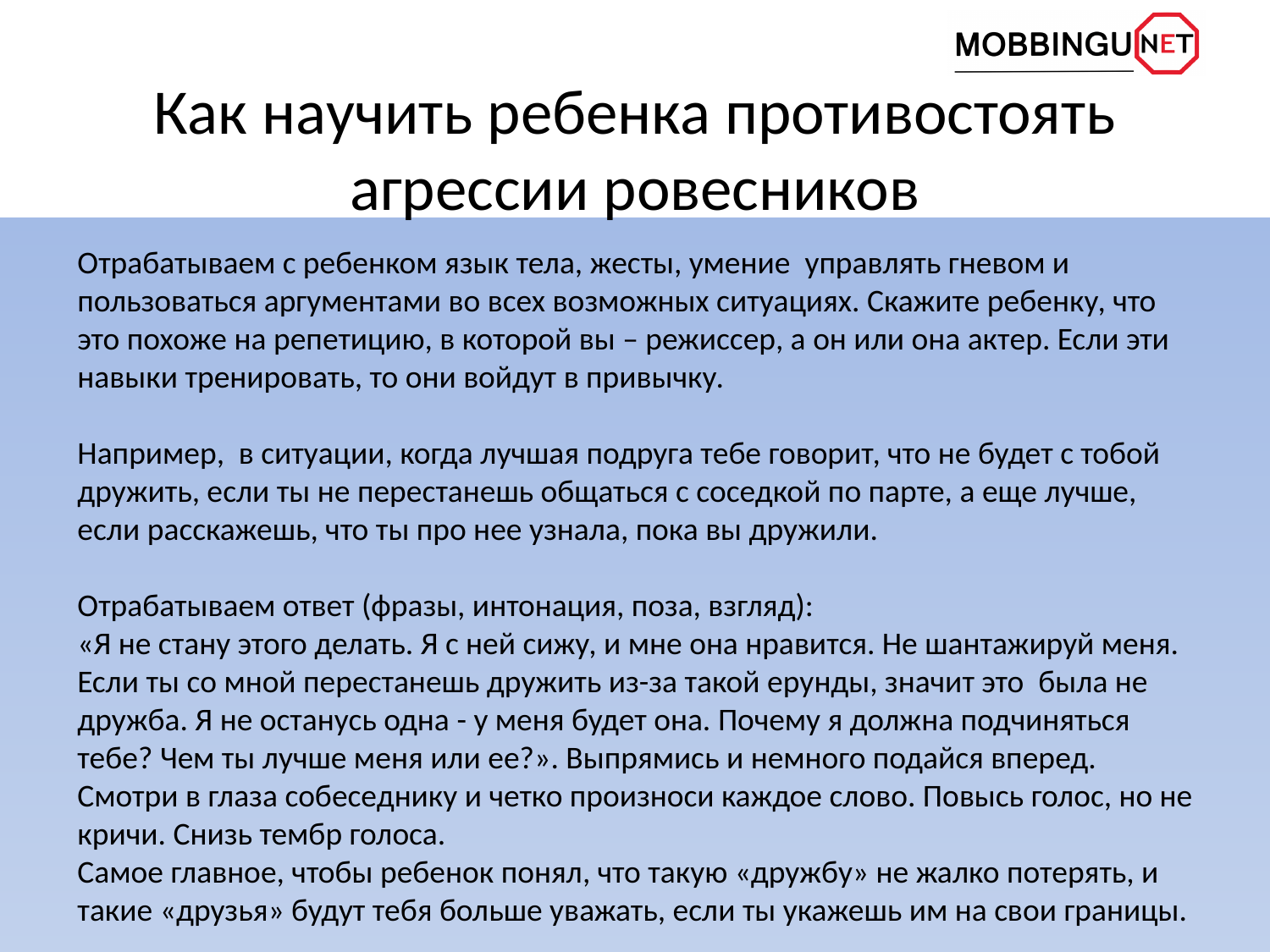

# Как научить ребенка противостоять агрессии ровесников
Отрабатываем с ребенком язык тела, жесты, умение  управлять гневом и пользоваться аргументами во всех возможных ситуациях. Скажите ребенку, что это похоже на репетицию, в которой вы – режиссер, а он или она актер. Если эти навыки тренировать, то они войдут в привычку.

Например,  в ситуации, когда лучшая подруга тебе говорит, что не будет с тобой дружить, если ты не перестанешь общаться с соседкой по парте, а еще лучше, если расскажешь, что ты про нее узнала, пока вы дружили.

Отрабатываем ответ (фразы, интонация, поза, взгляд):
«Я не стану этого делать. Я с ней сижу, и мне она нравится. Не шантажируй меня. Если ты со мной перестанешь дружить из-за такой ерунды, значит это  была не дружба. Я не останусь одна - у меня будет она. Почему я должна подчиняться тебе? Чем ты лучше меня или ее?». Выпрямись и немного подайся вперед. Смотри в глаза собеседнику и четко произноси каждое слово. Повысь голос, но не кричи. Снизь тембр голоса.
Самое главное, чтобы ребенок понял, что такую «дружбу» не жалко потерять, и  такие «друзья» будут тебя больше уважать, если ты укажешь им на свои границы.